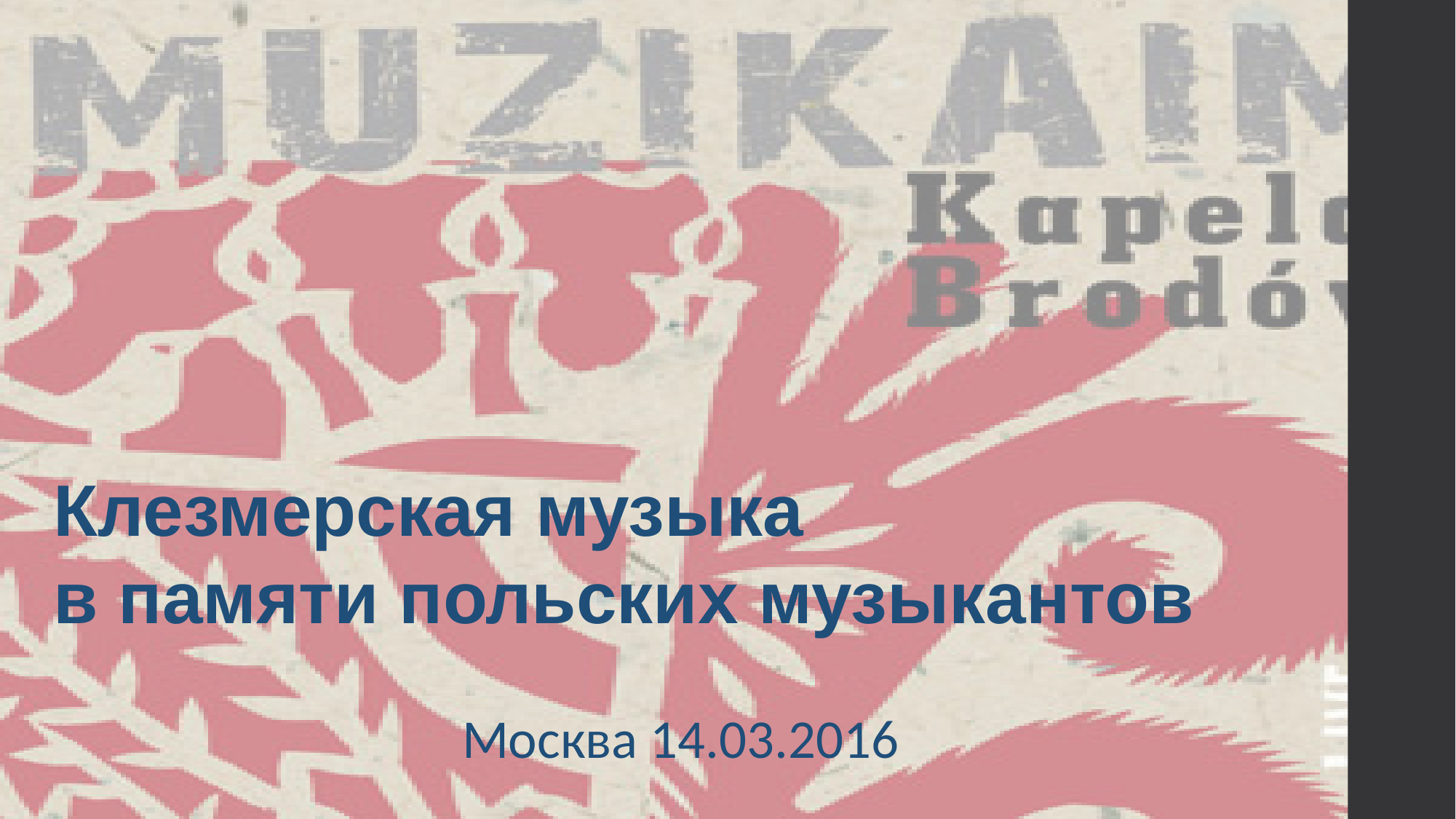

Клезмерская музыка
в памяти польских музыкантов

Москва 14.03.2016